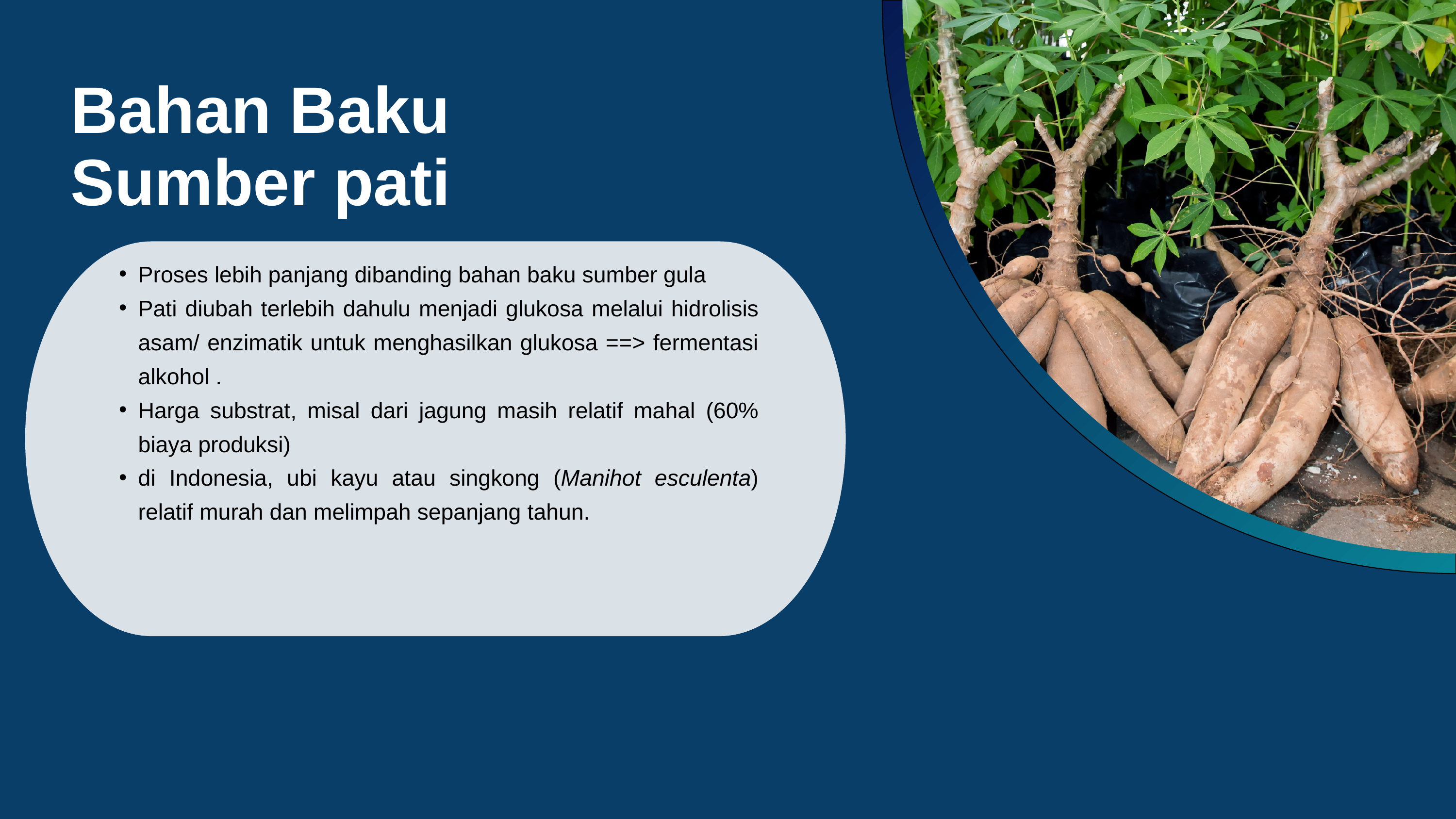

Bahan Baku Sumber pati

Proses lebih panjang dibanding bahan baku sumber gula
Pati diubah terlebih dahulu menjadi glukosa melalui hidrolisis asam/ enzimatik untuk menghasilkan glukosa ==> fermentasi alkohol .
Harga substrat, misal dari jagung masih relatif mahal (60% biaya produksi)
di Indonesia, ubi kayu atau singkong (Manihot esculenta) relatif murah dan melimpah sepanjang tahun.